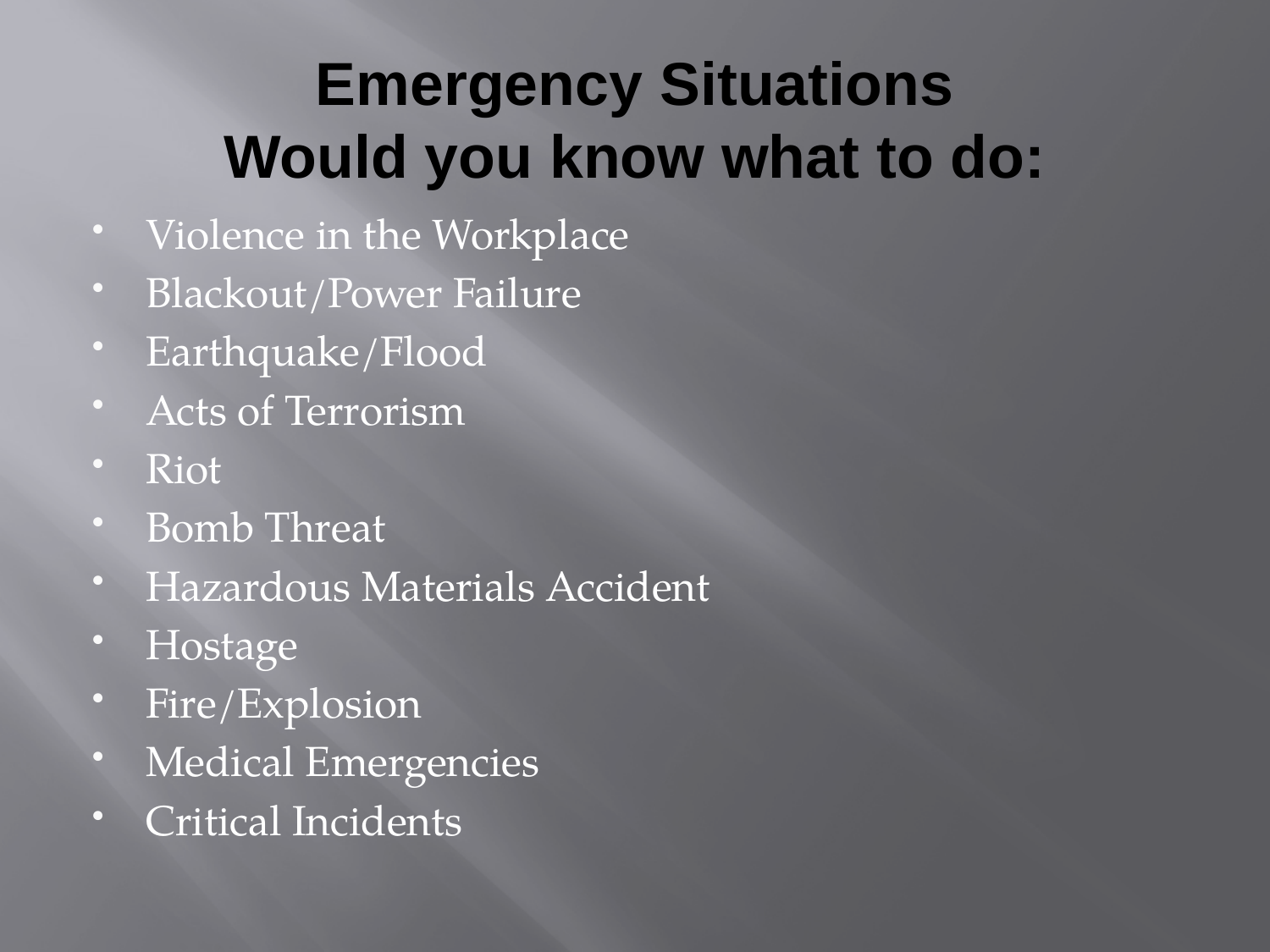

# Emergency Situations Would you know what to do:
Violence in the Workplace
Blackout/Power Failure
Earthquake/Flood
Acts of Terrorism
Riot
Bomb Threat
Hazardous Materials Accident
Hostage
Fire/Explosion
Medical Emergencies
Critical Incidents